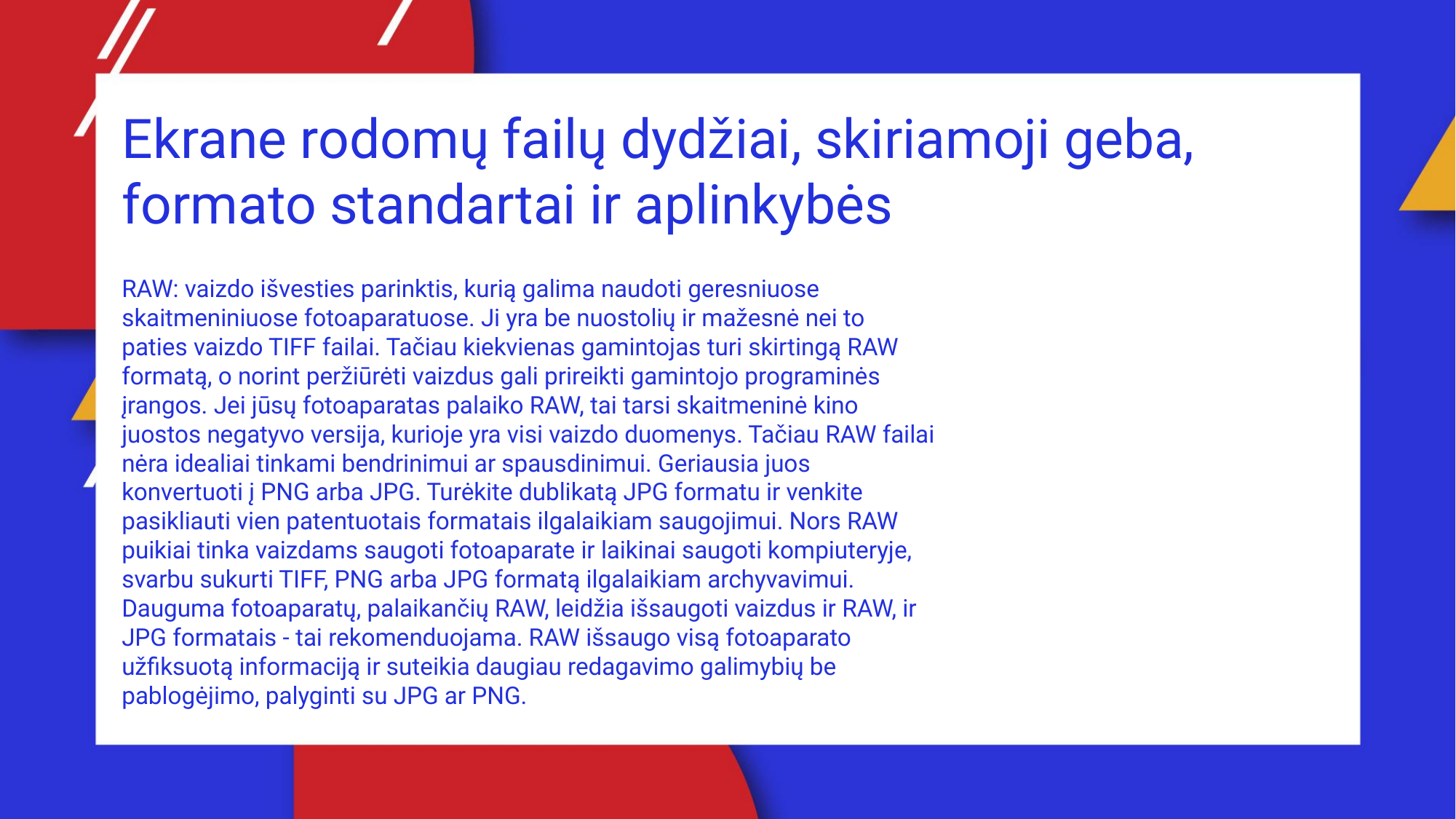

Ekrane rodomų failų dydžiai, skiriamoji geba, formato standartai ir aplinkybės
RAW: vaizdo išvesties parinktis, kurią galima naudoti geresniuose skaitmeniniuose fotoaparatuose. Ji yra be nuostolių ir mažesnė nei to paties vaizdo TIFF failai. Tačiau kiekvienas gamintojas turi skirtingą RAW formatą, o norint peržiūrėti vaizdus gali prireikti gamintojo programinės įrangos. Jei jūsų fotoaparatas palaiko RAW, tai tarsi skaitmeninė kino juostos negatyvo versija, kurioje yra visi vaizdo duomenys. Tačiau RAW failai nėra idealiai tinkami bendrinimui ar spausdinimui. Geriausia juos konvertuoti į PNG arba JPG. Turėkite dublikatą JPG formatu ir venkite pasikliauti vien patentuotais formatais ilgalaikiam saugojimui. Nors RAW puikiai tinka vaizdams saugoti fotoaparate ir laikinai saugoti kompiuteryje, svarbu sukurti TIFF, PNG arba JPG formatą ilgalaikiam archyvavimui. Dauguma fotoaparatų, palaikančių RAW, leidžia išsaugoti vaizdus ir RAW, ir JPG formatais - tai rekomenduojama. RAW išsaugo visą fotoaparato užfiksuotą informaciją ir suteikia daugiau redagavimo galimybių be pablogėjimo, palyginti su JPG ar PNG.